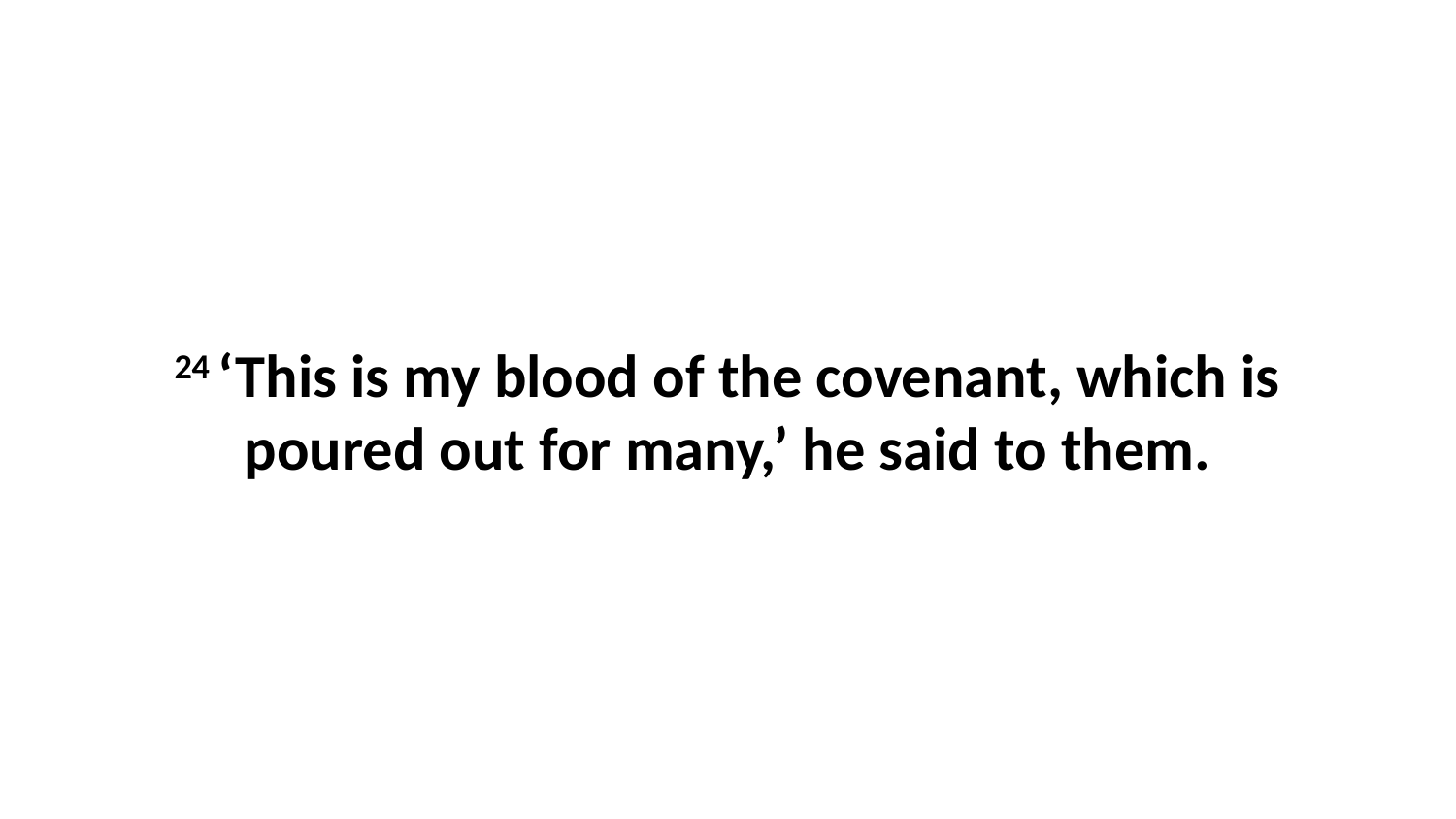

24 ‘This is my blood of the covenant, which is poured out for many,’ he said to them.